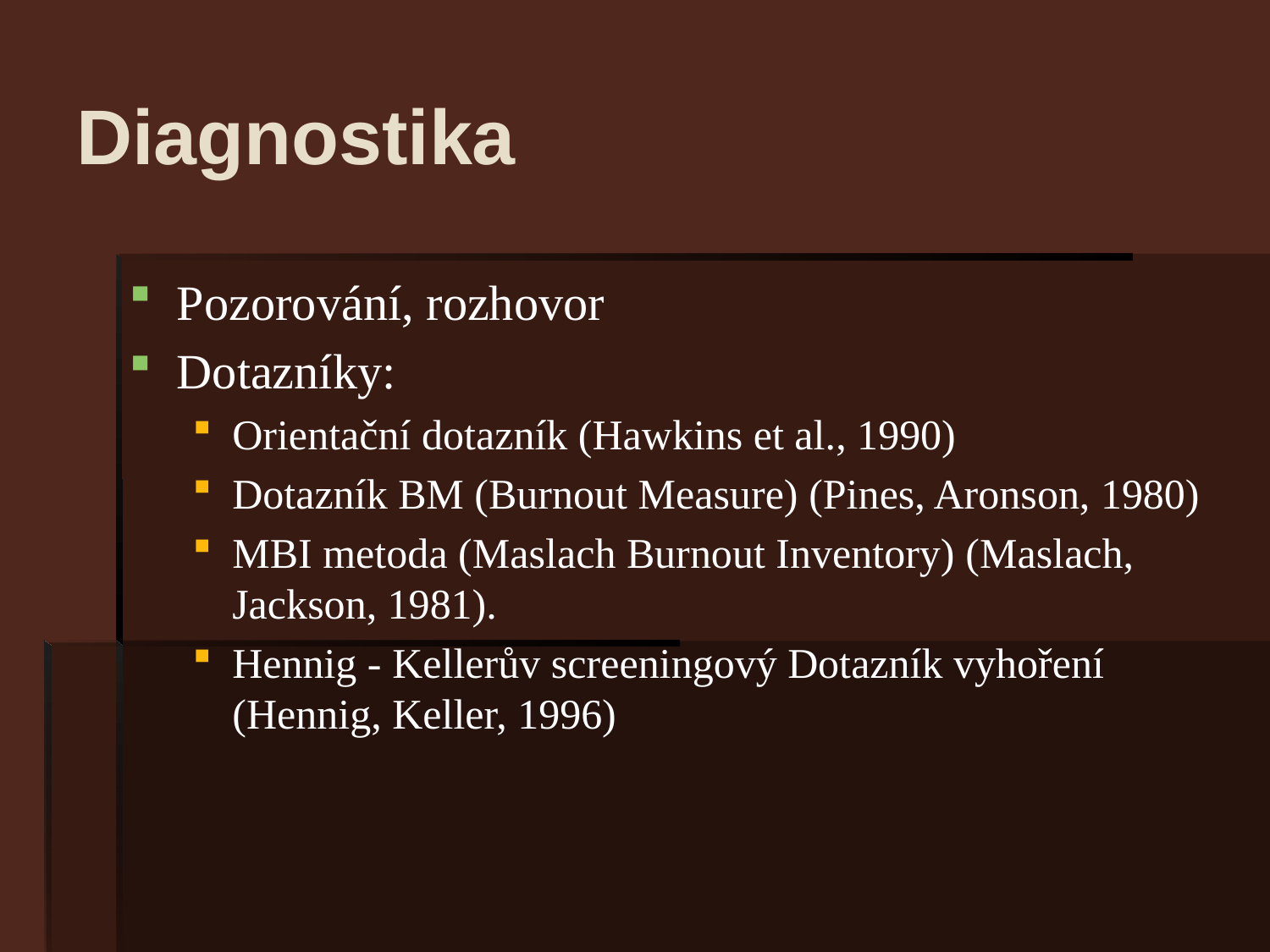

# Diagnostika
Pozorování, rozhovor
Dotazníky:
Orientační dotazník (Hawkins et al., 1990)
Dotazník BM (Burnout Measure) (Pines, Aronson, 1980)
MBI metoda (Maslach Burnout Inventory) (Maslach, Jackson, 1981).
Hennig - Kellerův screeningový Dotazník vyhoření (Hennig, Keller, 1996)